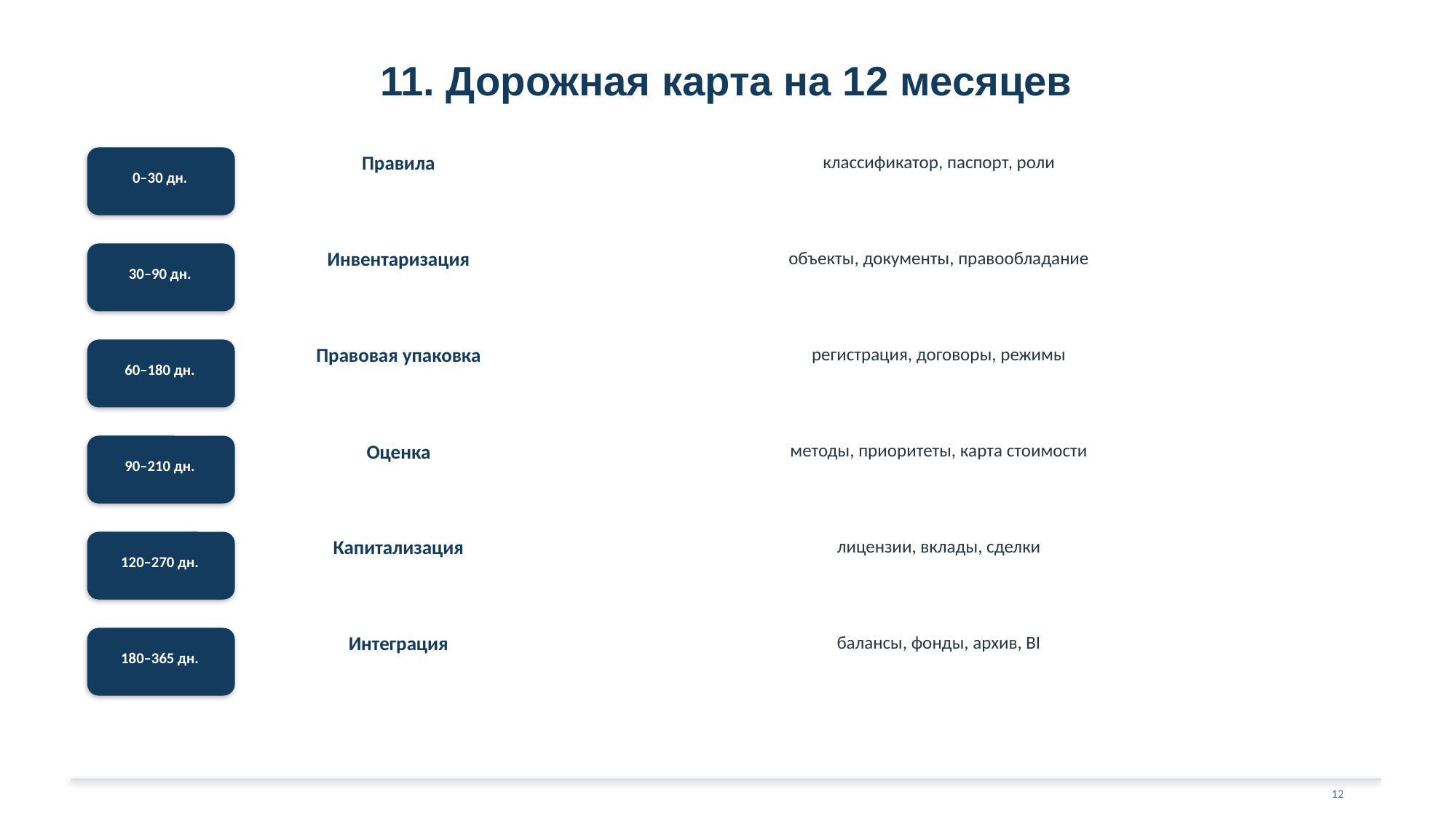

11. Дорожная карта на 12 месяцев
Правила
классификатор, паспорт, роли

0–30 дн.
Инвентаризация
объекты, документы, правообладание

30–90 дн.
Правовая упаковка
регистрация, договоры, режимы

60–180 дн.
Оценка
методы, приоритеты, карта стоимости

90–210 дн.
Капитализация
лицензии, вклады, сделки

120–270 дн.
Интеграция
балансы, фонды, архив, BI

180–365 дн.

12